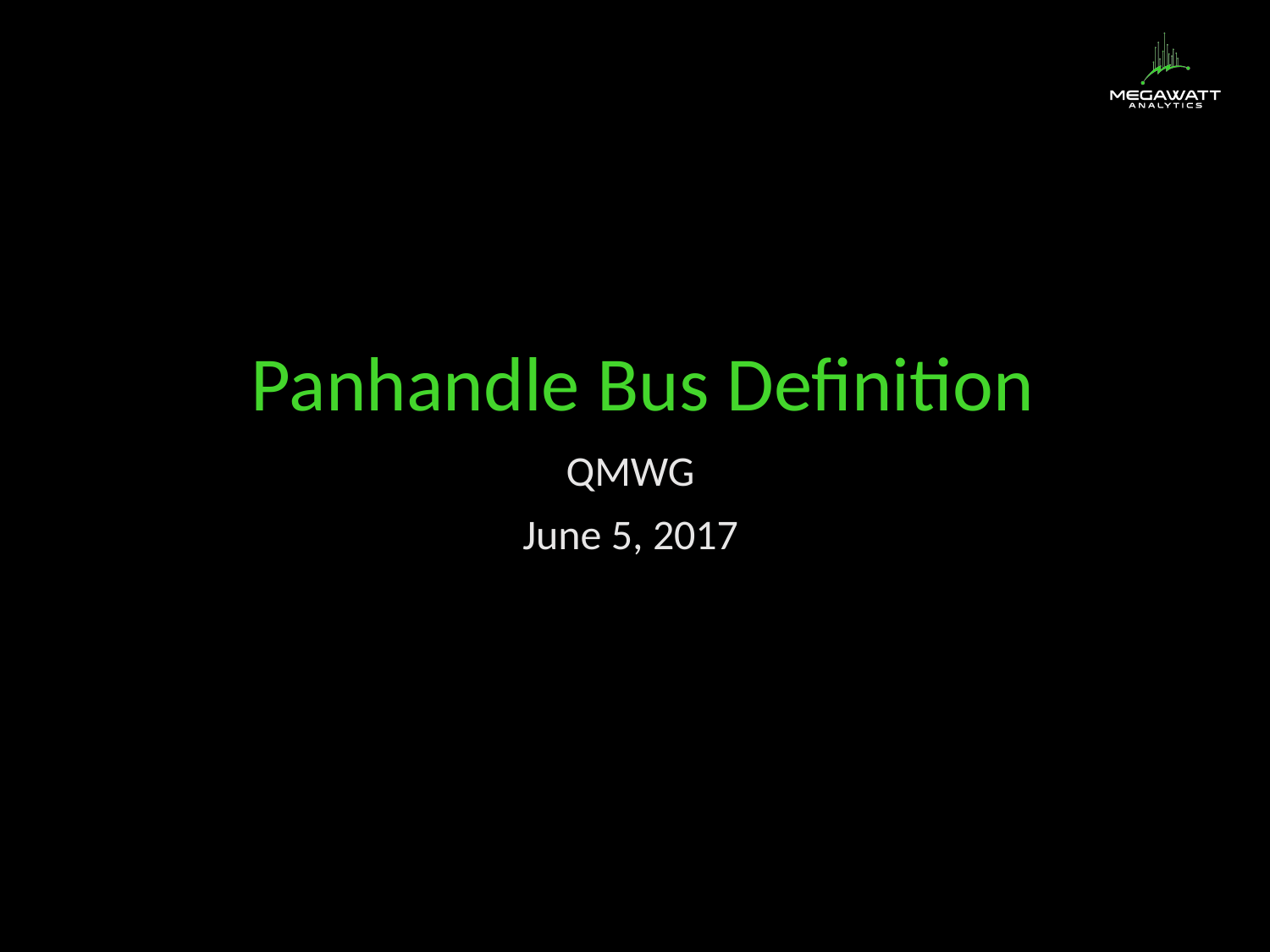

# Panhandle Bus Definition
QMWG
June 5, 2017